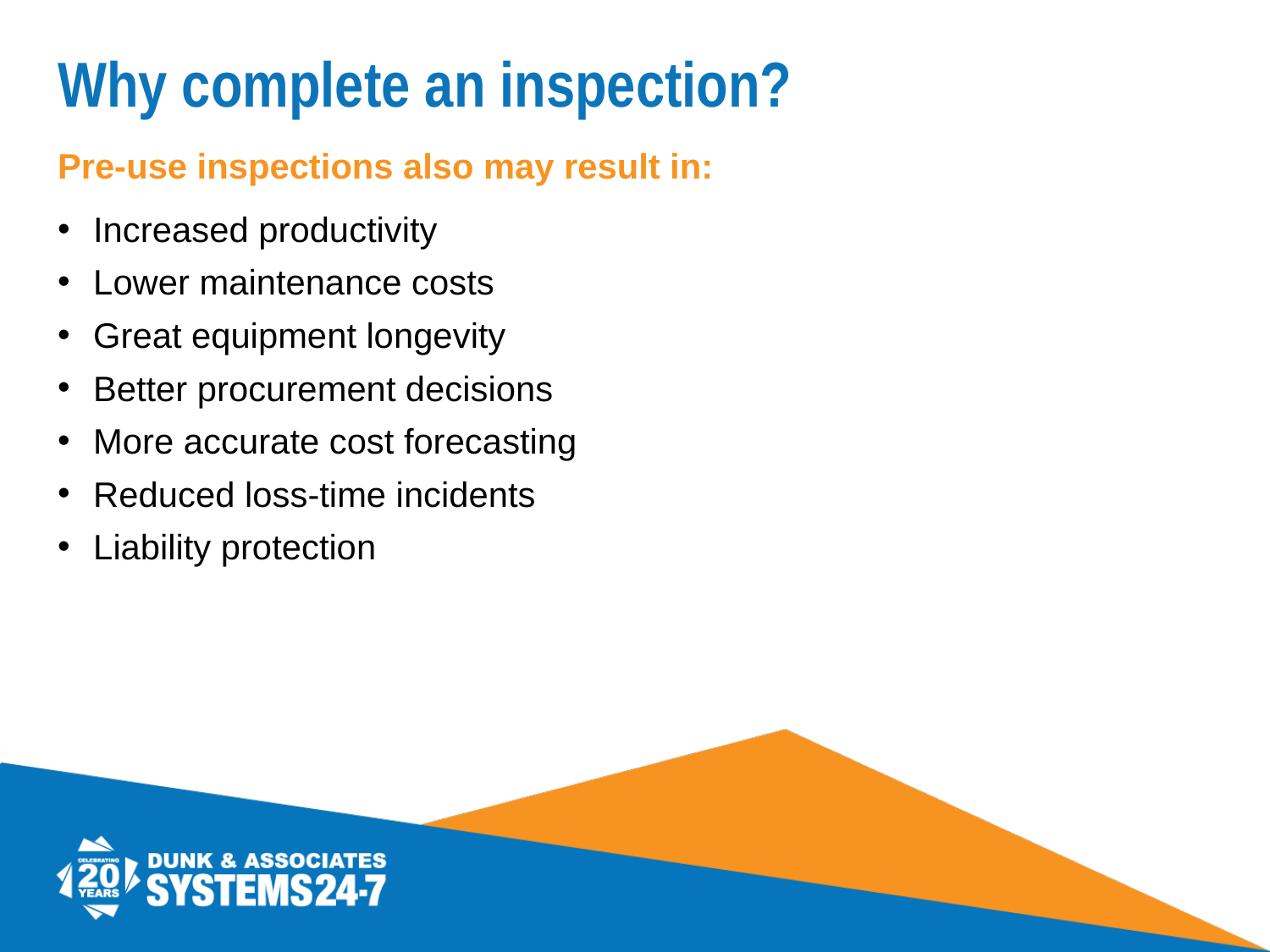

# Why complete an inspection?
Pre-use inspections also may result in:
Increased productivity
Lower maintenance costs
Great equipment longevity
Better procurement decisions
More accurate cost forecasting
Reduced loss-time incidents
Liability protection